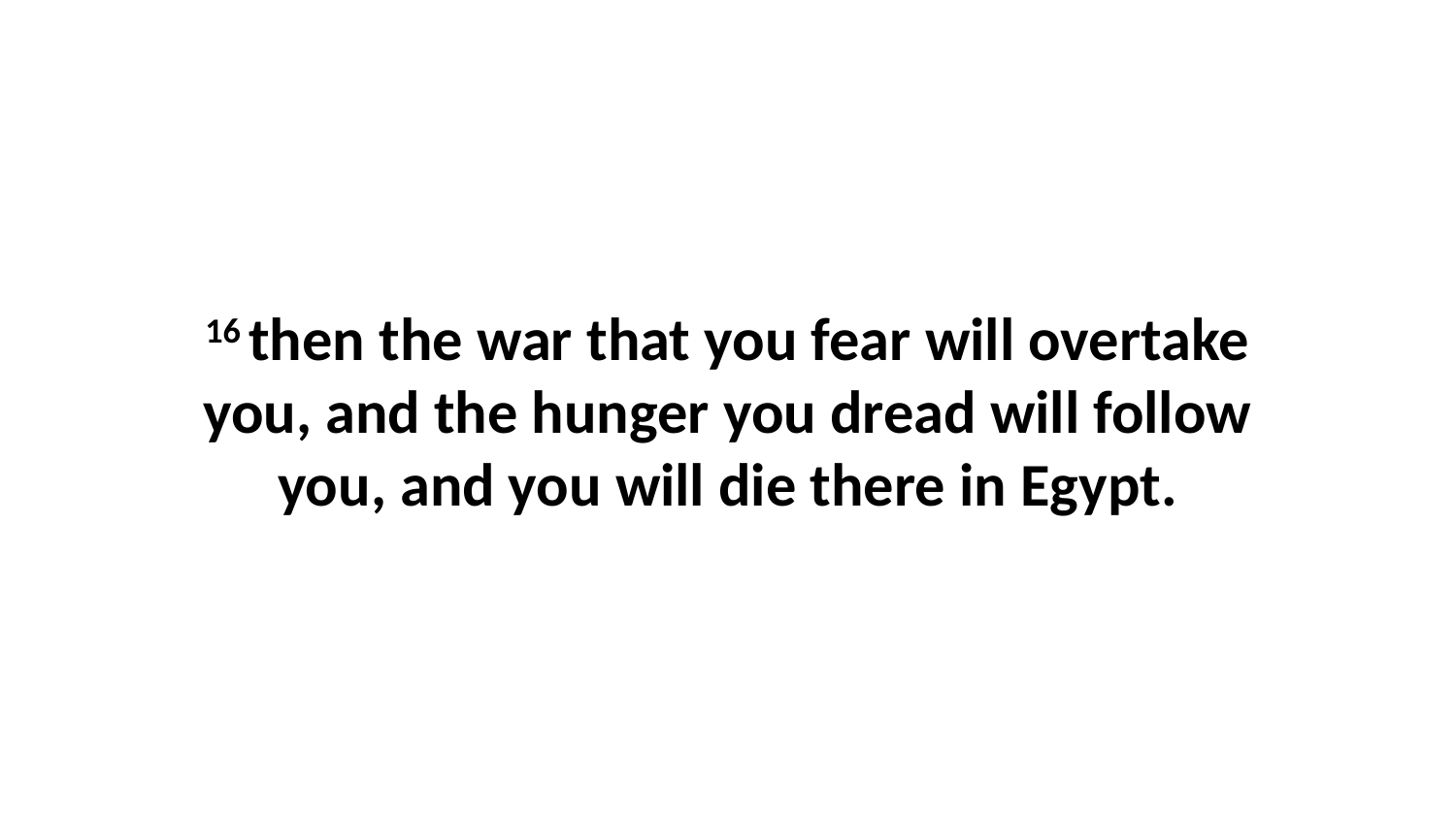

16 then the war that you fear will overtake you, and the hunger you dread will follow you, and you will die there in Egypt.